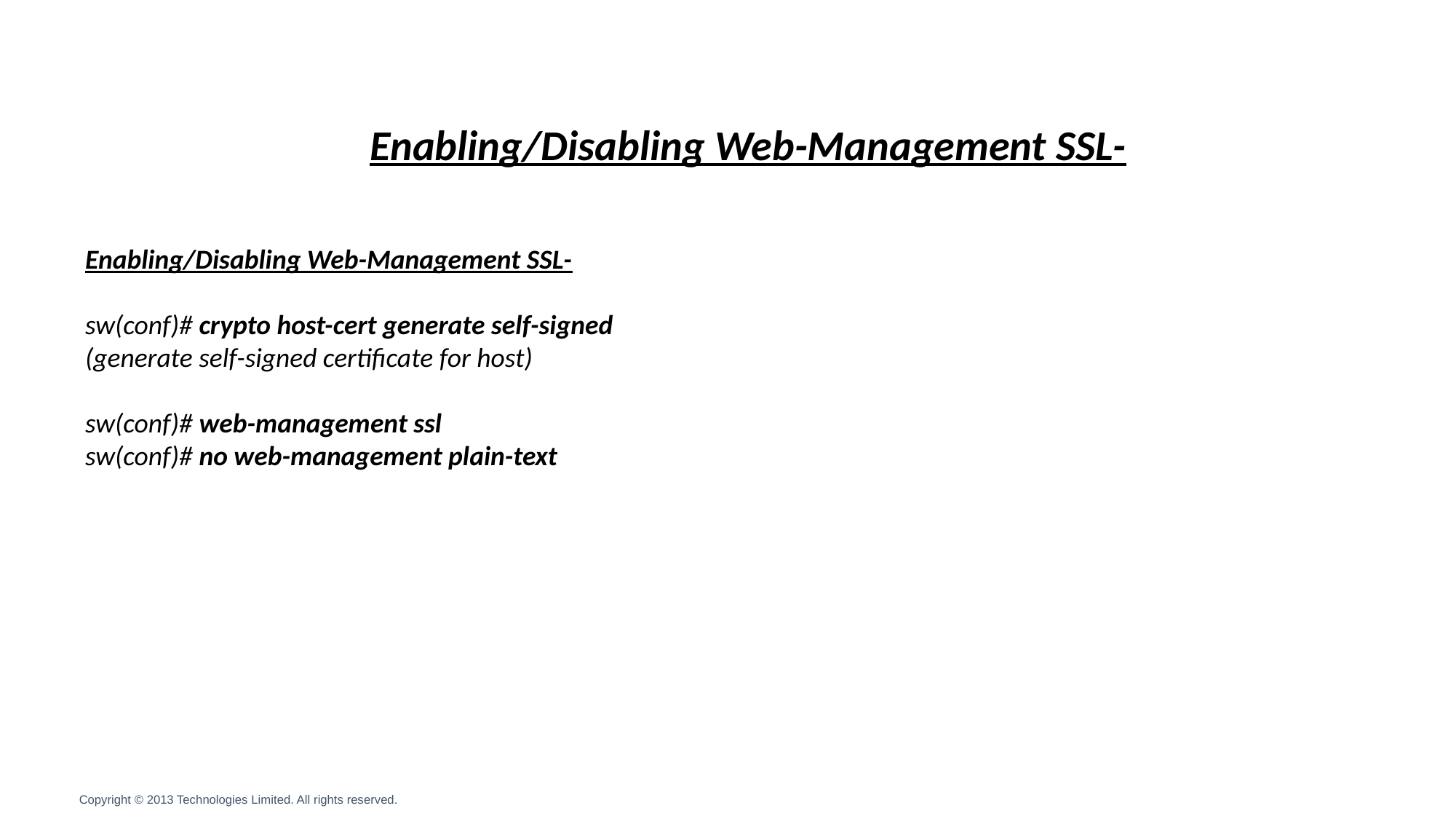

Enabling/Disabling Web-Management SSL-
Enabling/Disabling Web-Management SSL-

sw(conf)# crypto host-cert generate self-signed
(generate self-signed certificate for host)

sw(conf)# web-management ssl
sw(conf)# no web-management plain-text